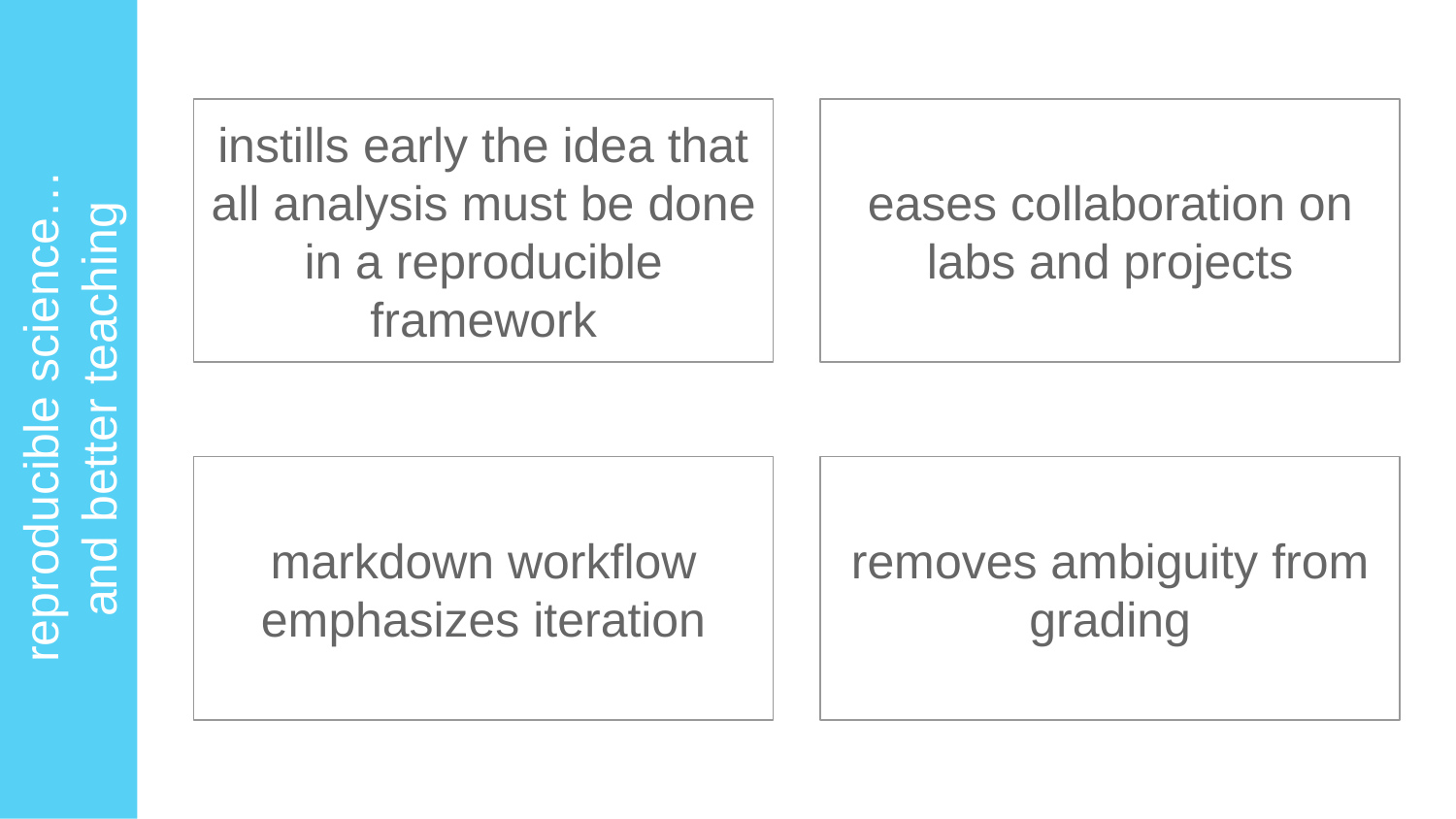

instills early the idea that all analysis must be done in a reproducible framework
eases collaboration on labs and projects
reproducible science…
and better teaching
markdown workflow emphasizes iteration
removes ambiguity from grading